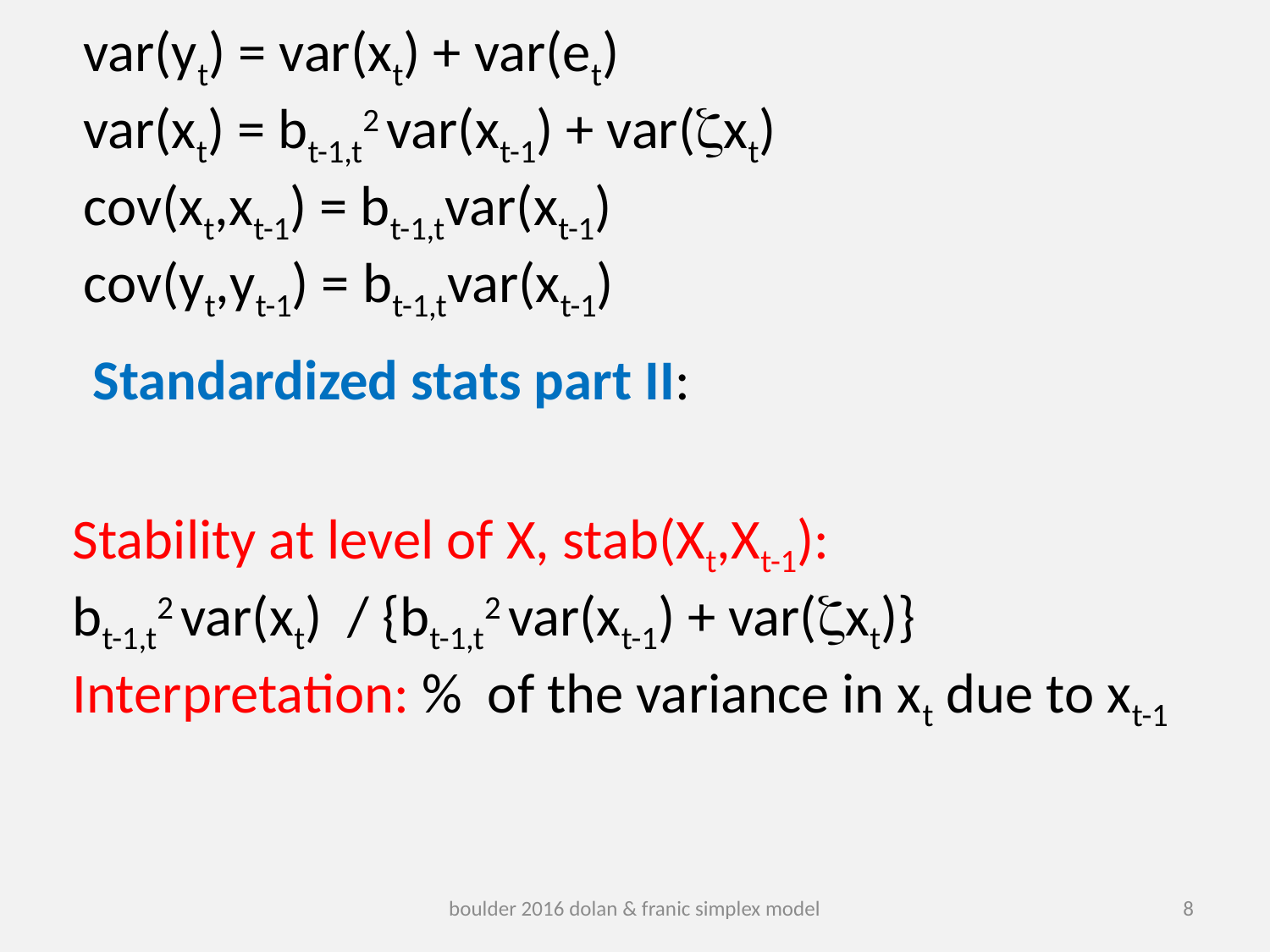

var(yt) = var(xt) + var(et)
var(xt) = bt-1,t2 var(xt-1) + var(ζxt)
cov(xt,xt-1) = bt-1,tvar(xt-1)
cov(yt,yt-1) = bt-1,tvar(xt-1)
Standardized stats part II:
Stability at level of X, stab(Xt,Xt-1):
bt-1,t2 var(xt)  / {bt-1,t2 var(xt-1) + var(ζxt)}
Interpretation: %  of the variance in xt due to xt-1
boulder 2016 dolan & franic simplex model
8